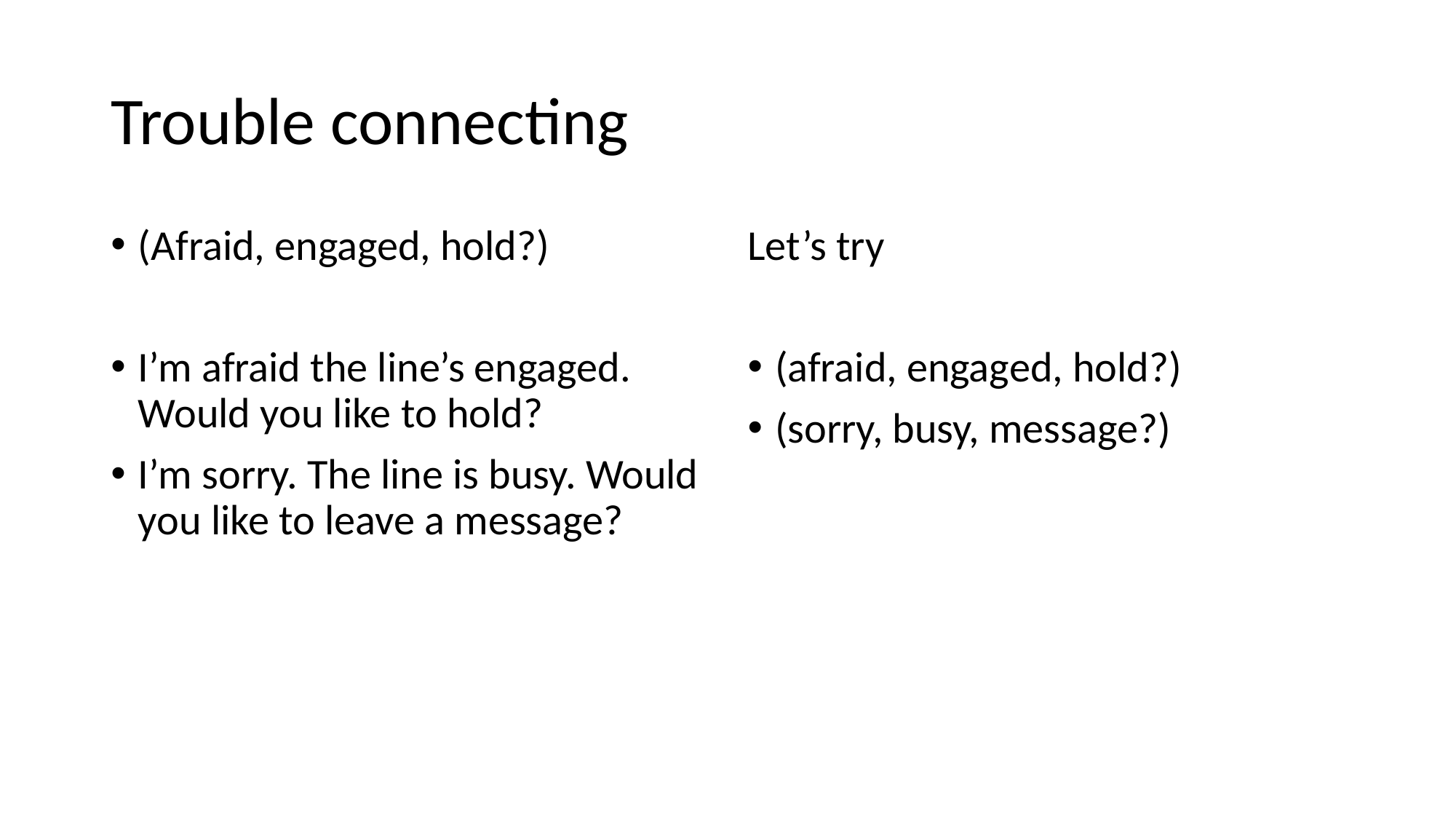

# Trouble connecting
(Afraid, engaged, hold?)

I’m afraid the line’s engaged. Would you like to hold?
I’m sorry. The line is busy. Would you like to leave a message?

Let’s try

(afraid, engaged, hold?)
(sorry, busy, message?)